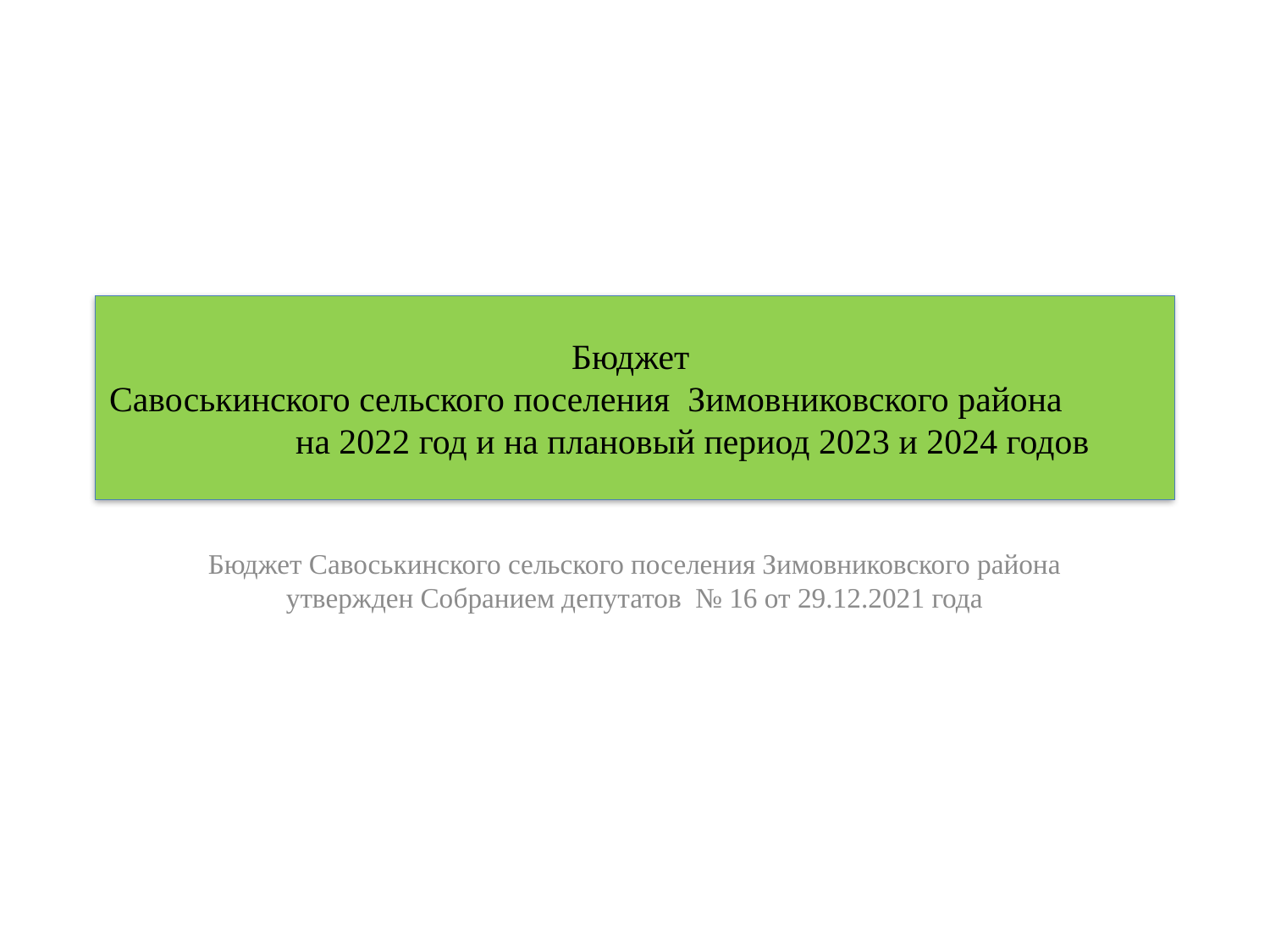

# Бюджет Савоськинского сельского поселения  Зимовниковского района                         на 2022 год и на плановый период 2023 и 2024 годов
Бюджет Савоськинского сельского поселения Зимовниковского района утвержден Собранием депутатов  № 16 от 29.12.2021 года